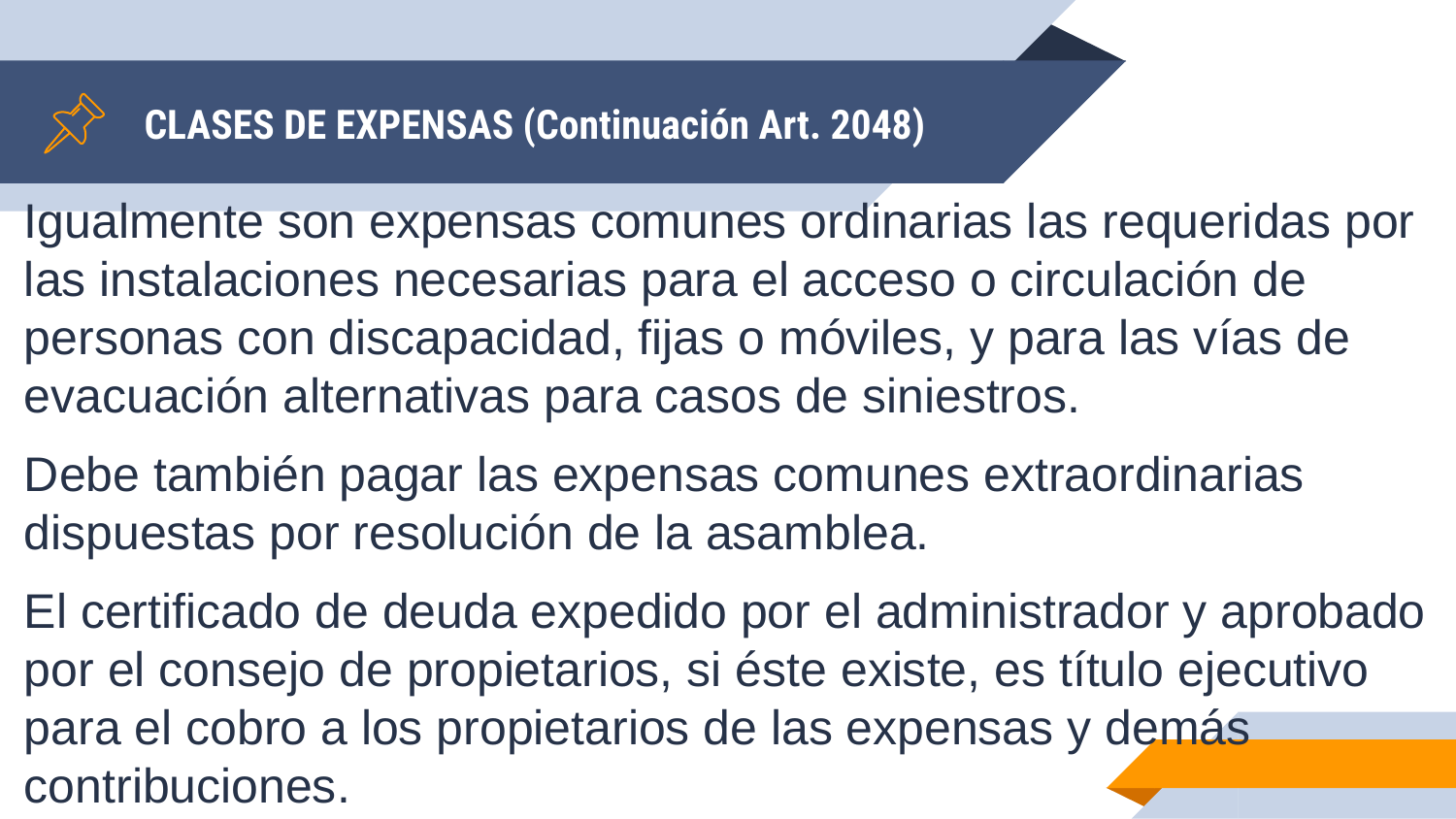

# CLASES DE EXPENSAS (Continuación Art. 2048)

Igualmente son expensas comunes ordinarias las requeridas por las instalaciones necesarias para el acceso o circulación de personas con discapacidad, fijas o móviles, y para las vías de evacuación alternativas para casos de siniestros.
Debe también pagar las expensas comunes extraordinarias dispuestas por resolución de la asamblea.
El certificado de deuda expedido por el administrador y aprobado por el consejo de propietarios, si éste existe, es título ejecutivo para el cobro a los propietarios de las expensas y demás contribuciones.